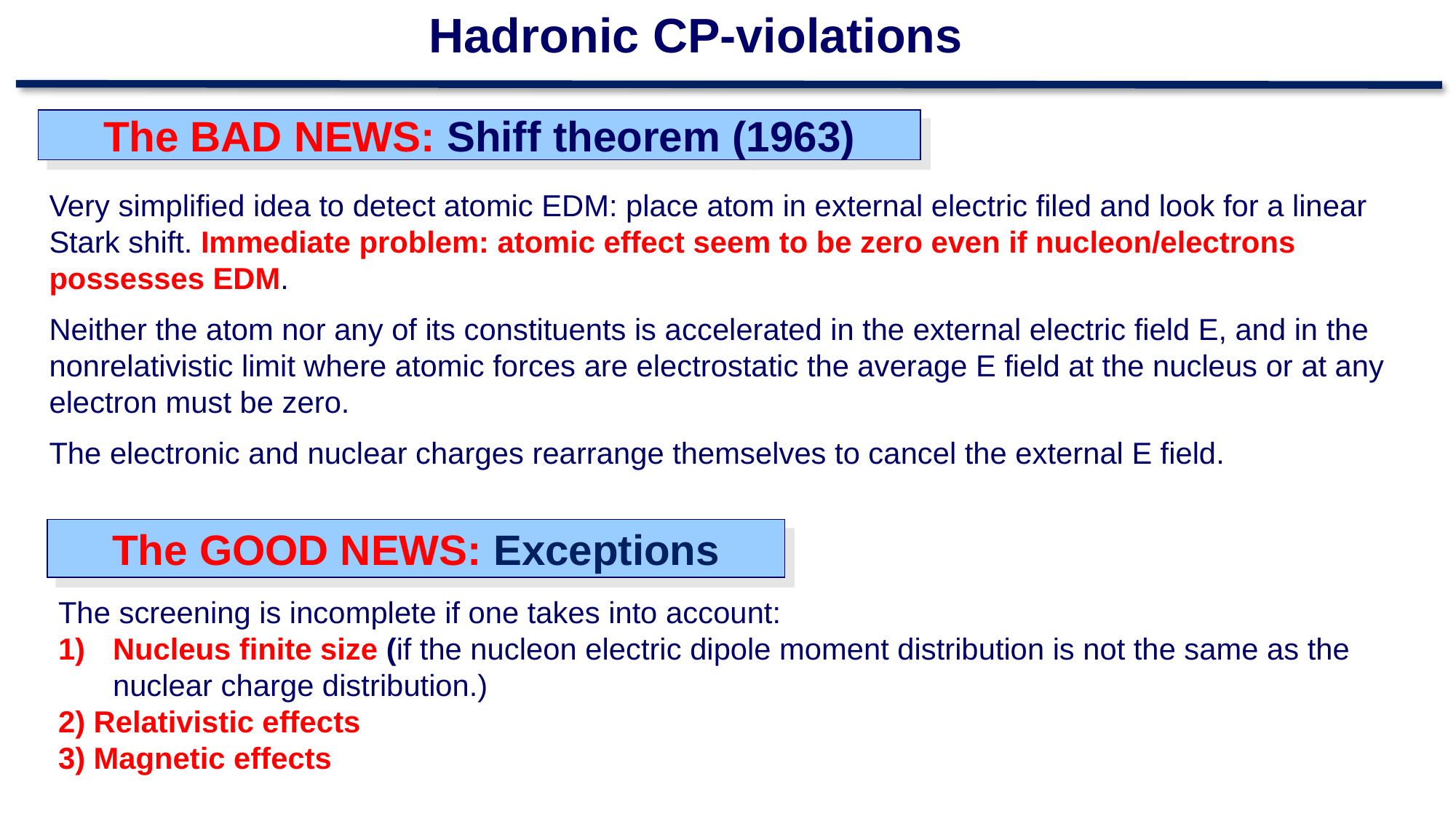

Hadronic CP-violations
The BAD NEWS: Shiff theorem (1963)
Very simplified idea to detect atomic EDM: place atom in external electric filed and look for a linear Stark shift. Immediate problem: atomic effect seem to be zero even if nucleon/electrons possesses EDM.

Neither the atom nor any of its constituents is accelerated in the external electric field E, and in the nonrelativistic limit where atomic forces are electrostatic the average E field at the nucleus or at any electron must be zero.

The electronic and nuclear charges rearrange themselves to cancel the external E field.
The GOOD NEWS: Exceptions
The screening is incomplete if one takes into account:
Nucleus finite size (if the nucleon electric dipole moment distribution is not the same as the nuclear charge distribution.)
2) Relativistic effects
3) Magnetic effects